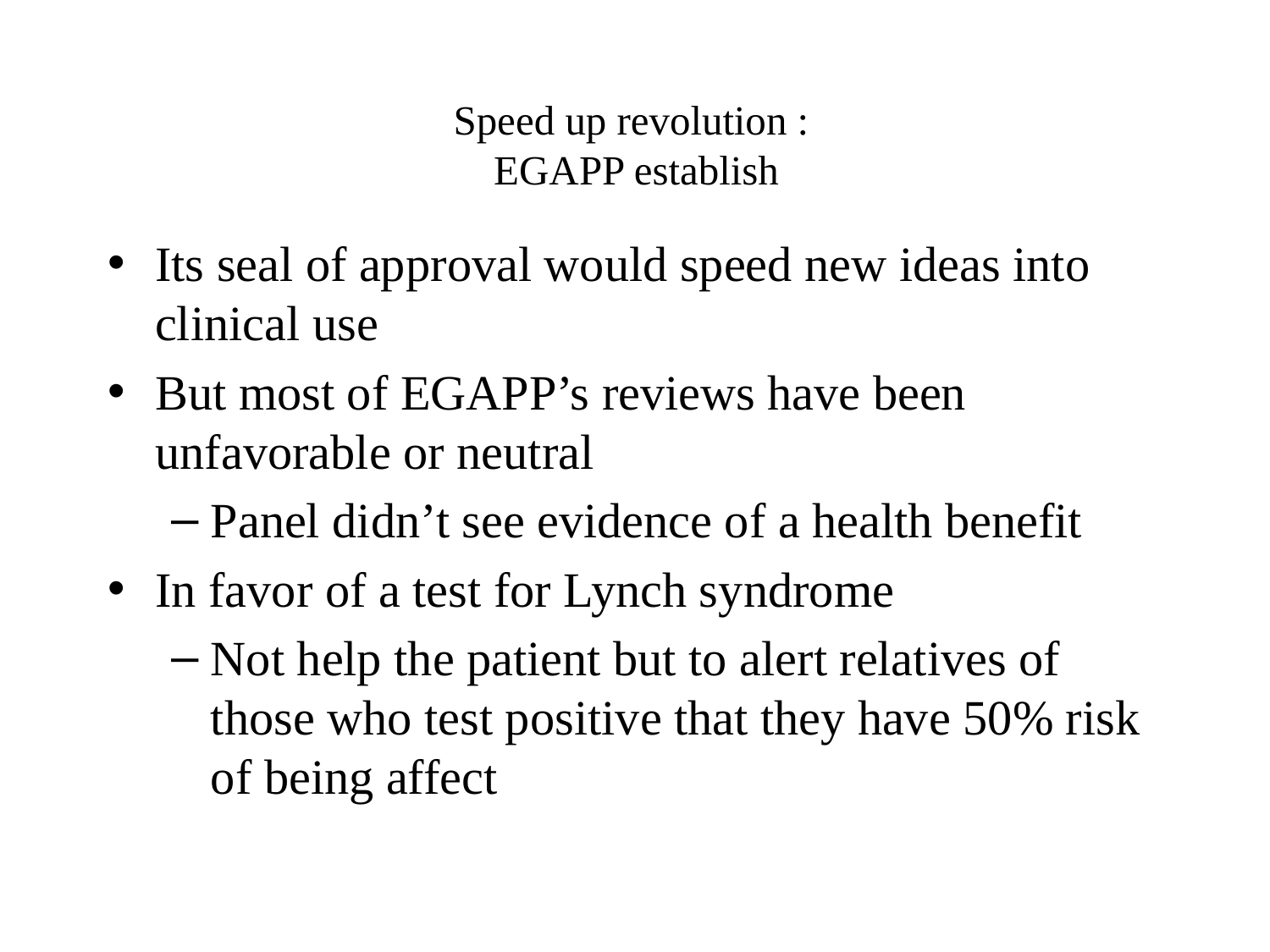

# Speed up revolution : EGAPP establish
Its seal of approval would speed new ideas into clinical use
But most of EGAPP’s reviews have been unfavorable or neutral
Panel didn’t see evidence of a health benefit
In favor of a test for Lynch syndrome
Not help the patient but to alert relatives of those who test positive that they have 50% risk of being affect